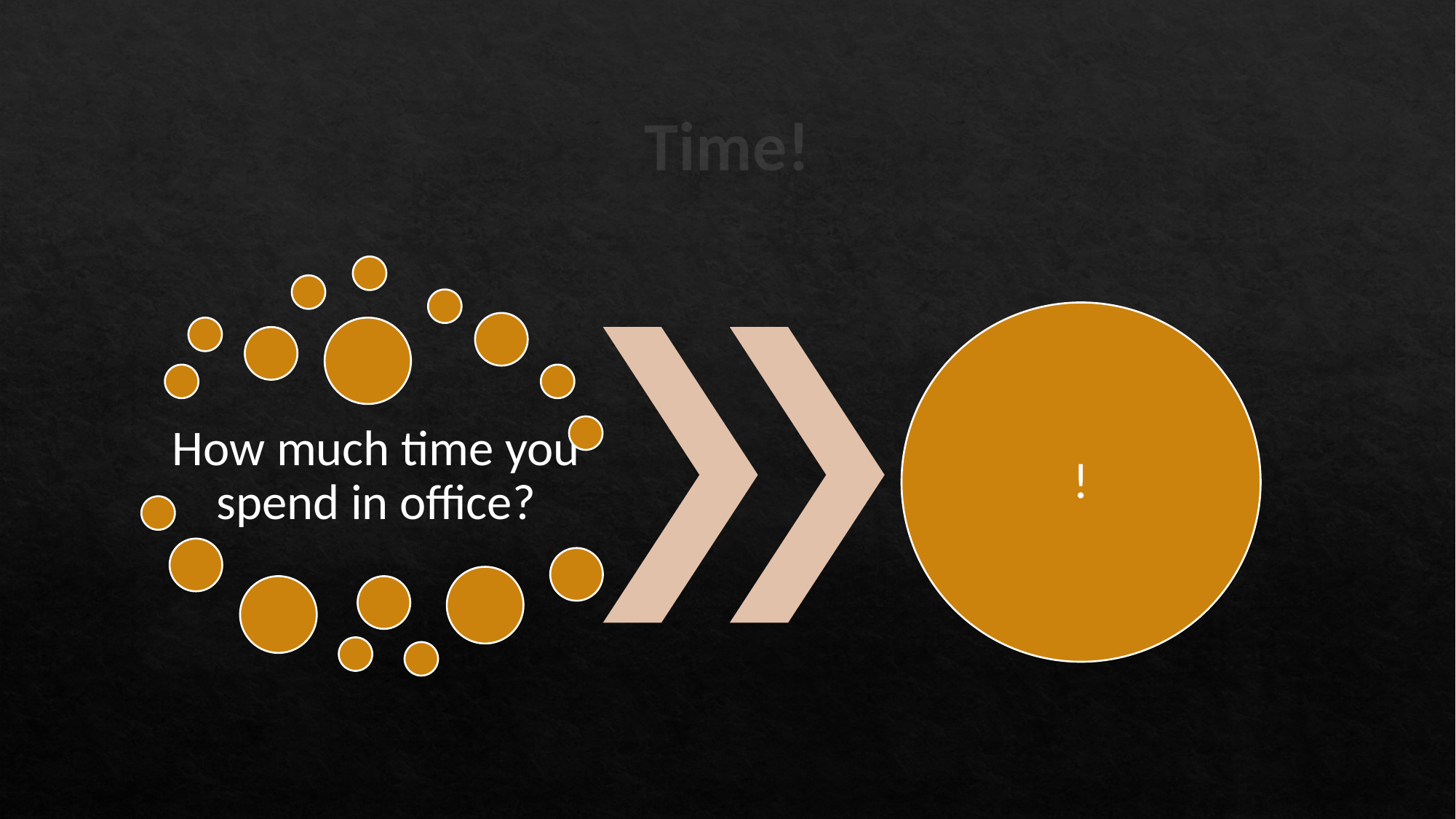

# Time!
How much time you spend in office?
!